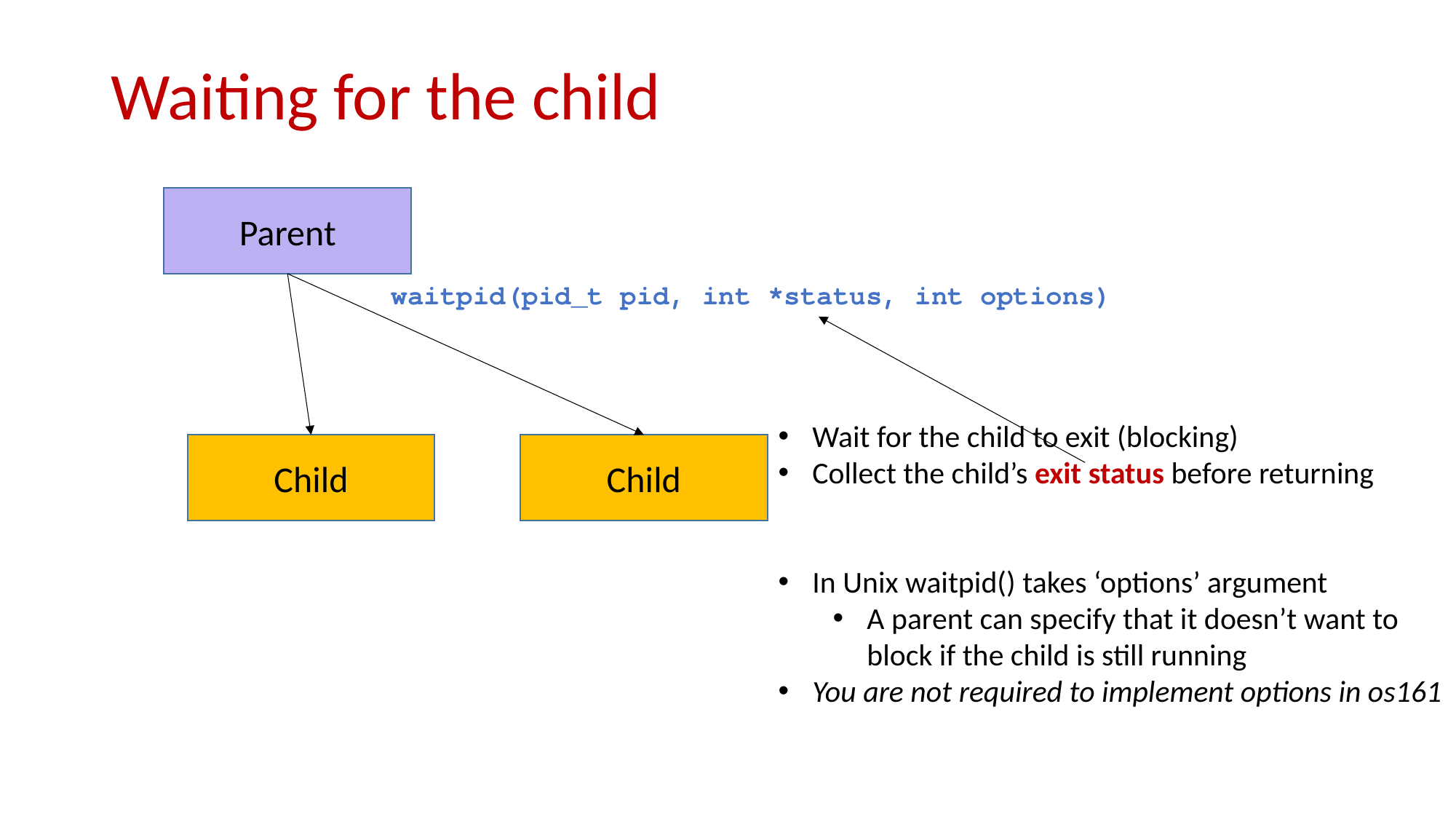

# Waiting for the child
Parent
waitpid(pid_t pid, int *status, int options)
Wait for the child to exit (blocking)
Collect the child’s exit status before returning

In Unix waitpid() takes ‘options’ argument
A parent can specify that it doesn’t want to block if the child is still running
You are not required to implement options in os161
Child
Child